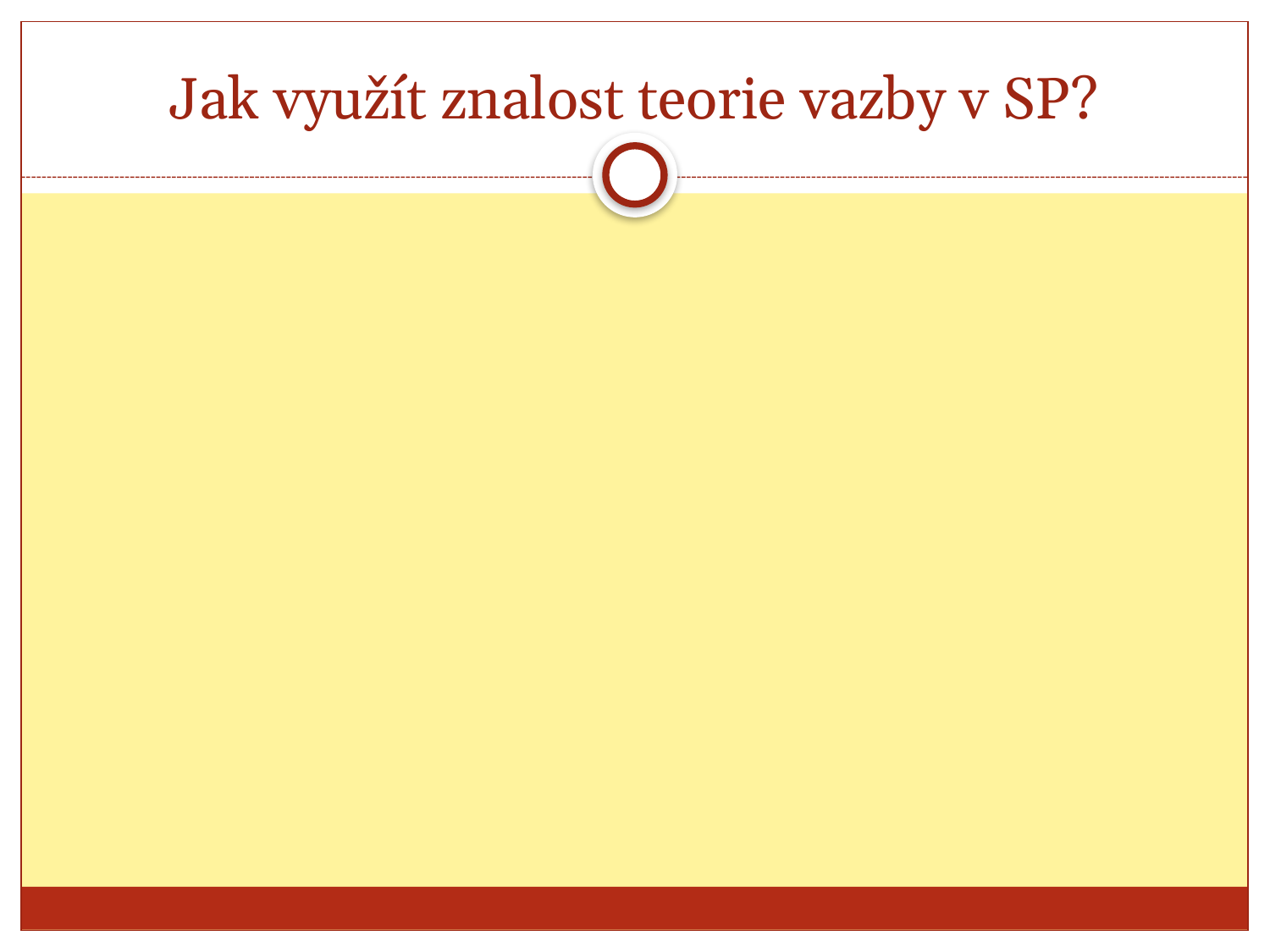

# Jak využít znalost teorie vazby v SP?